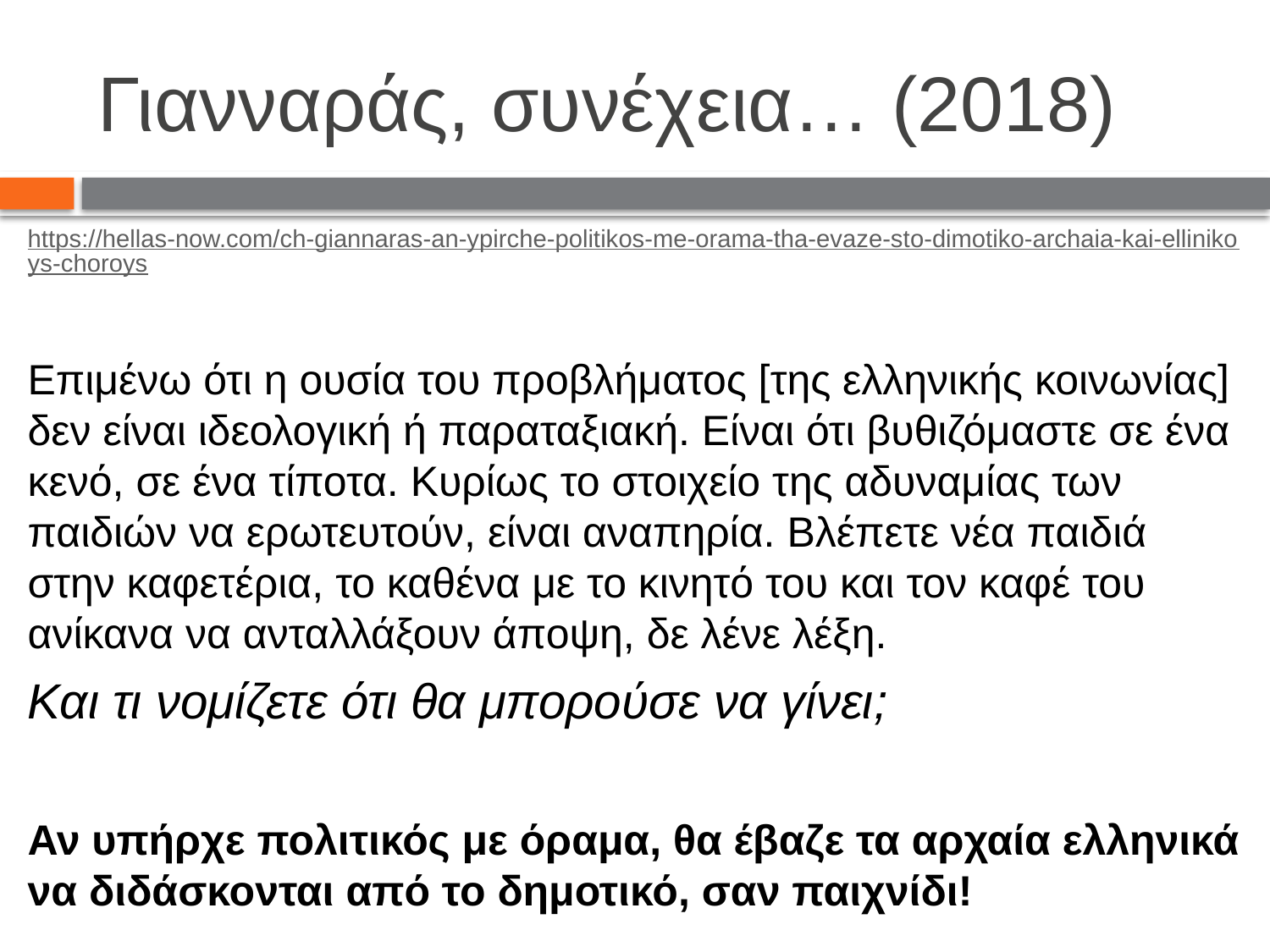

# Γιανναράς, συνέχεια… (2018)
https://hellas-now.com/ch-giannaras-an-ypirche-politikos-me-orama-tha-evaze-sto-dimotiko-archaia-kai-ellinikoys-choroys

Επιμένω ότι η ουσία του προβλήματος [της ελληνικής κοινωνίας] δεν είναι ιδεολογική ή παραταξιακή. Είναι ότι βυθιζόμαστε σε ένα κενό, σε ένα τίποτα. Κυρίως το στοιχείο της αδυναμίας των παιδιών να ερωτευτούν, είναι αναπηρία. Βλέπετε νέα παιδιά στην καφετέρια, το καθένα με το κινητό του και τον καφέ του ανίκανα να ανταλλάξουν άποψη, δε λένε λέξη.
Και τι νομίζετε ότι θα μπορούσε να γίνει;

Αν υπήρχε πολιτικός με όραμα, θα έβαζε τα αρχαία ελληνικά να διδάσκονται από το δημοτικό, σαν παιχνίδι!